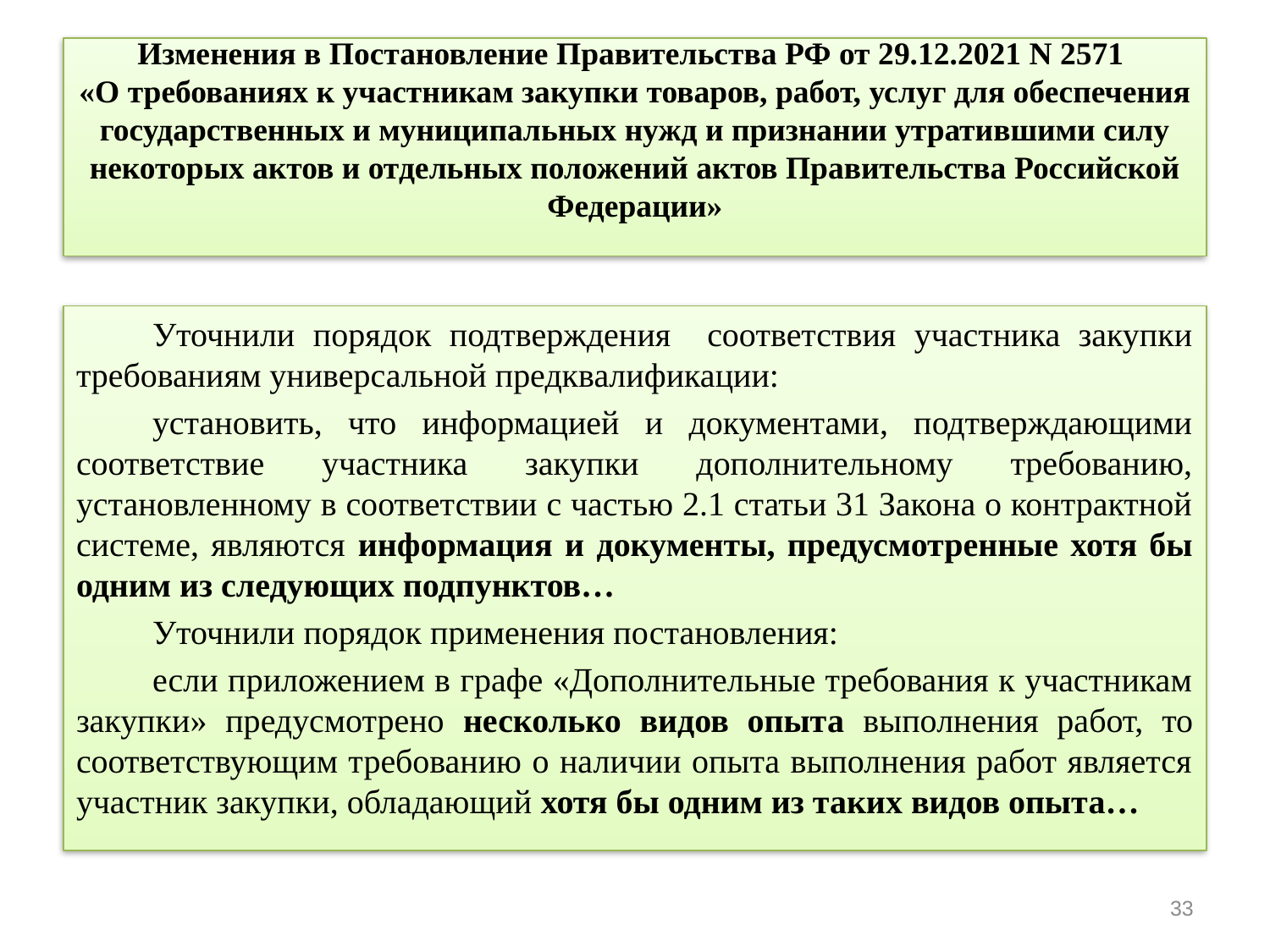

# Изменения в Постановление Правительства РФ от 29.12.2021 N 2571 «О требованиях к участникам закупки товаров, работ, услуг для обеспечения государственных и муниципальных нужд и признании утратившими силу некоторых актов и отдельных положений актов Правительства Российской Федерации»
	Уточнили порядок подтверждения  соответствия участника закупки требованиям универсальной предквалификации:
	установить, что информацией и документами, подтверждающими соответствие участника закупки дополнительному требованию, установленному в соответствии с частью 2.1 статьи 31 Закона о контрактной системе, являются информация и документы, предусмотренные хотя бы одним из следующих подпунктов…
	Уточнили порядок применения постановления:
	если приложением в графе «Дополнительные требования к участникам закупки» предусмотрено несколько видов опыта выполнения работ, то соответствующим требованию о наличии опыта выполнения работ является участник закупки, обладающий хотя бы одним из таких видов опыта…
33